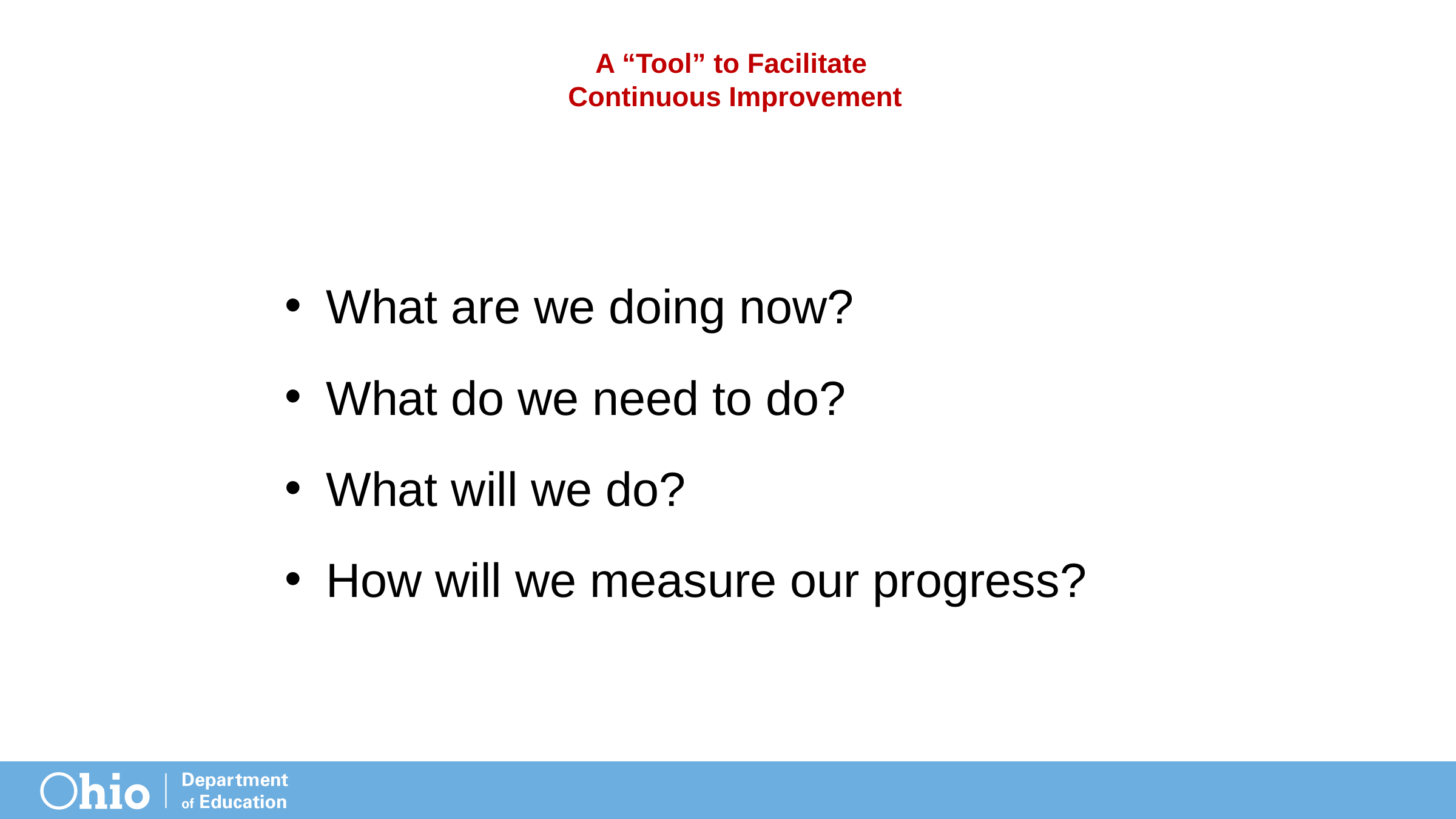

# A “Tool” to Facilitate Continuous Improvement
What are we doing now?
What do we need to do?
What will we do?
How will we measure our progress?